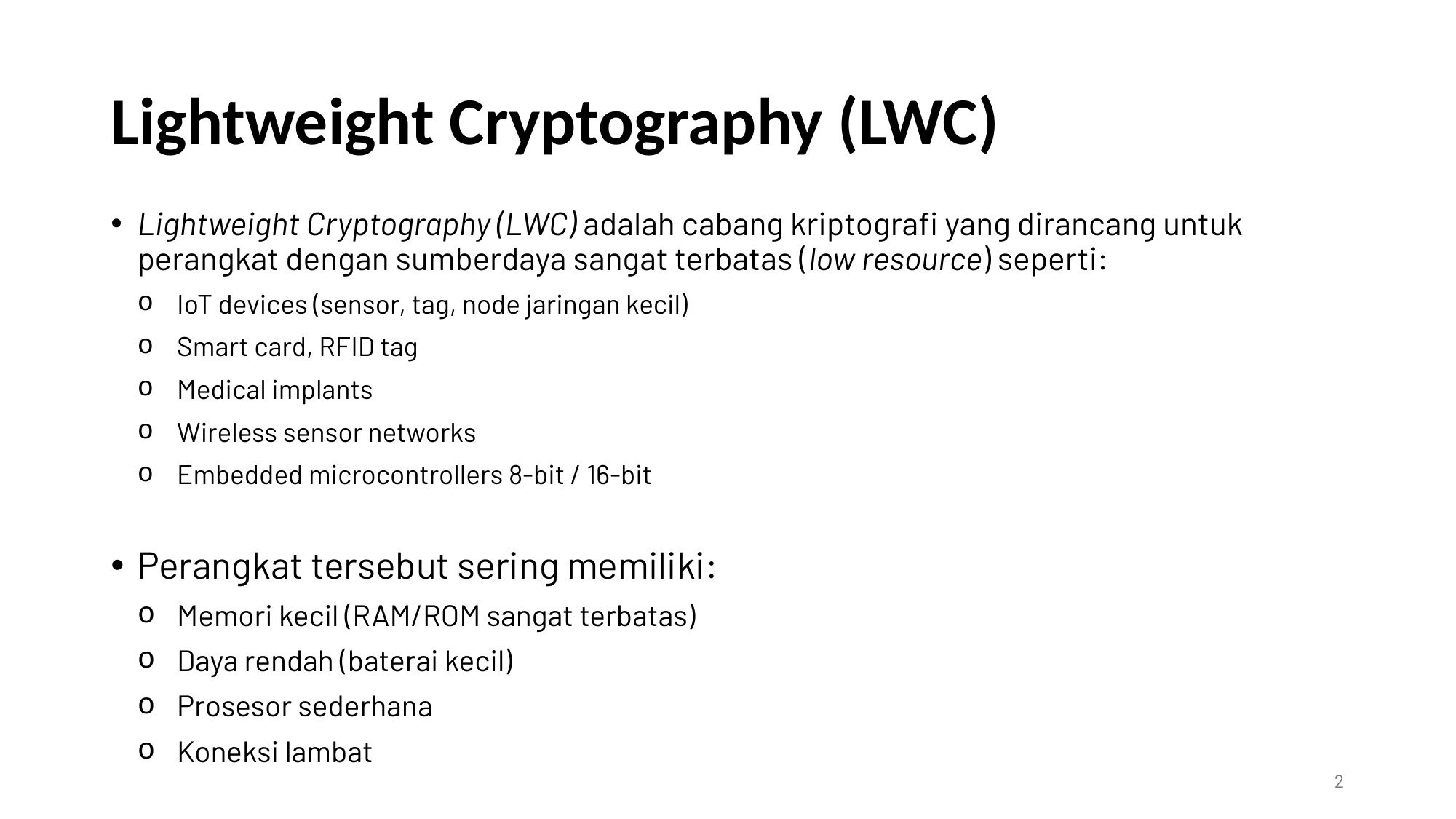

# Lightweight Cryptography (LWC)
Lightweight Cryptography (LWC) adalah cabang kriptografi yang dirancang untuk perangkat dengan sumberdaya sangat terbatas (low resource) seperti:
IoT devices (sensor, tag, node jaringan kecil)
Smart card, RFID tag
Medical implants
Wireless sensor networks
Embedded microcontrollers 8-bit / 16-bit

Perangkat tersebut sering memiliki:
Memori kecil (RAM/ROM sangat terbatas)
Daya rendah (baterai kecil)
Prosesor sederhana
Koneksi lambat

2